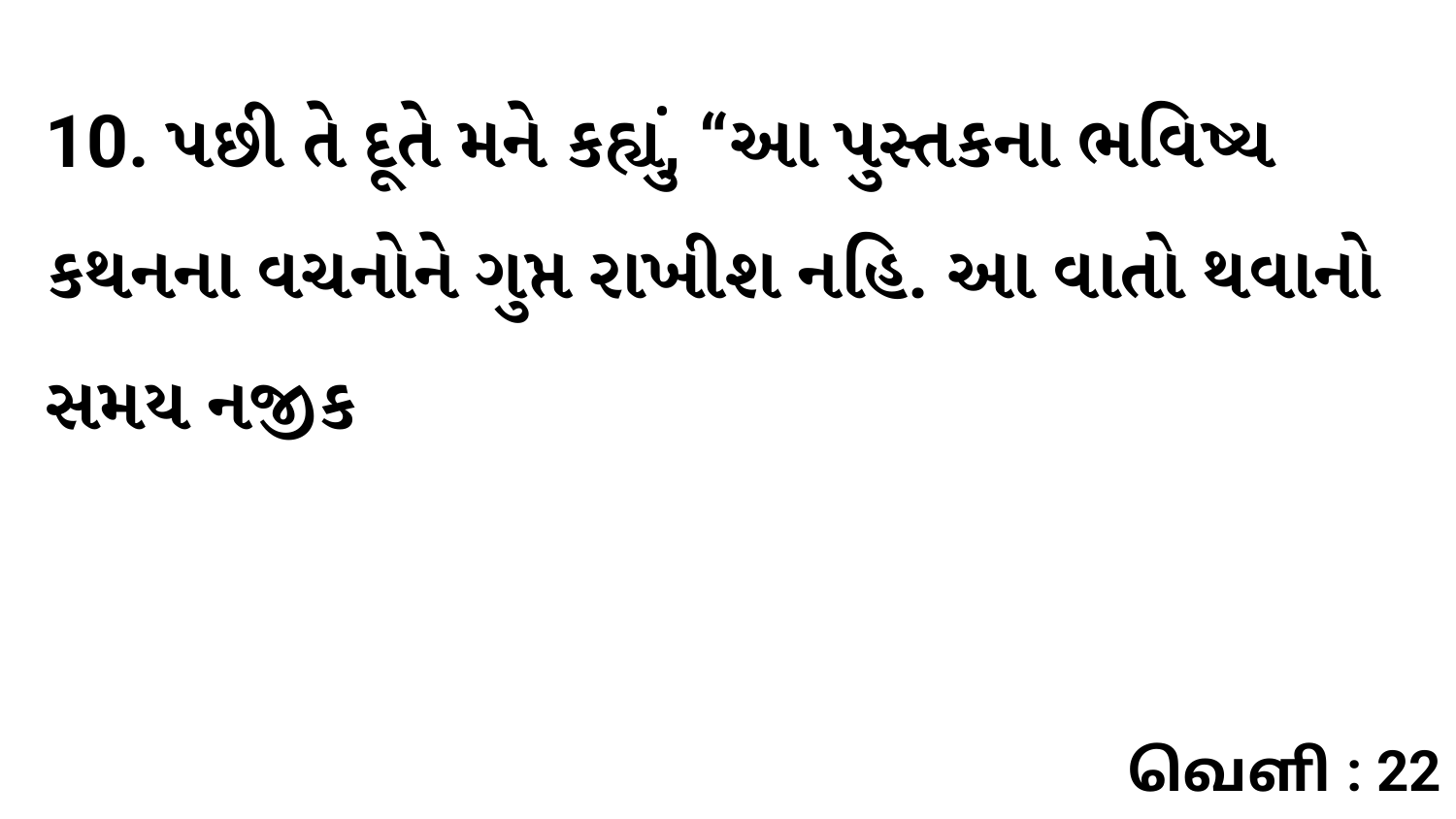

10. પછી તે દૂતે મને કહ્યું, “આ પુસ્તકના ભવિષ્ય કથનના વચનોને ગુપ્ત રાખીશ નહિ. આ વાતો થવાનો સમય નજીક
வெளி : 22